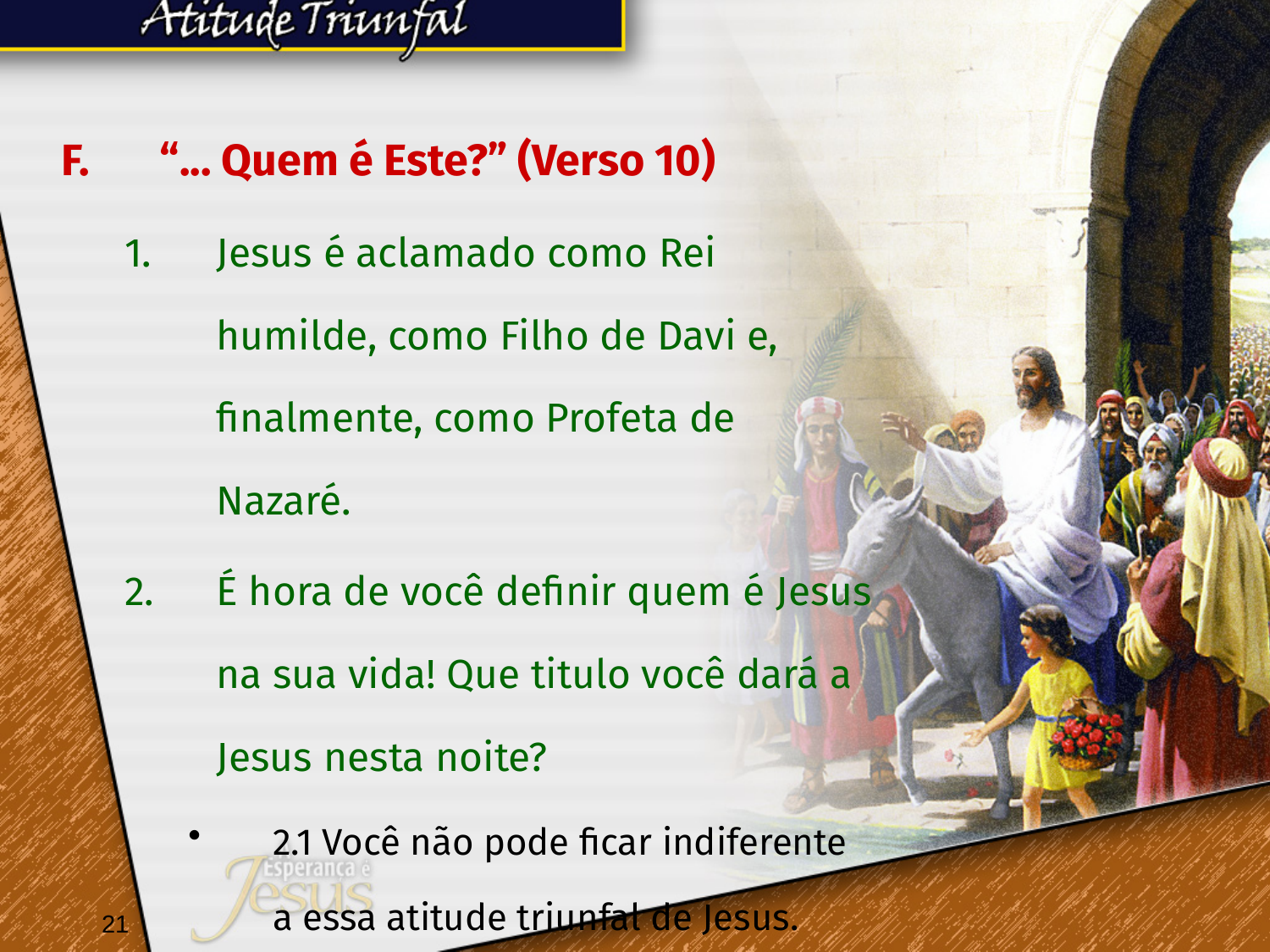

“... Quem é Este?” (Verso 10)
Jesus é aclamado como Rei humilde, como Filho de Davi e, finalmente, como Profeta de Nazaré.
É hora de você definir quem é Jesus na sua vida! Que titulo você dará a Jesus nesta noite?
2.1 Você não pode ficar indiferente a essa atitude triunfal de Jesus.
21